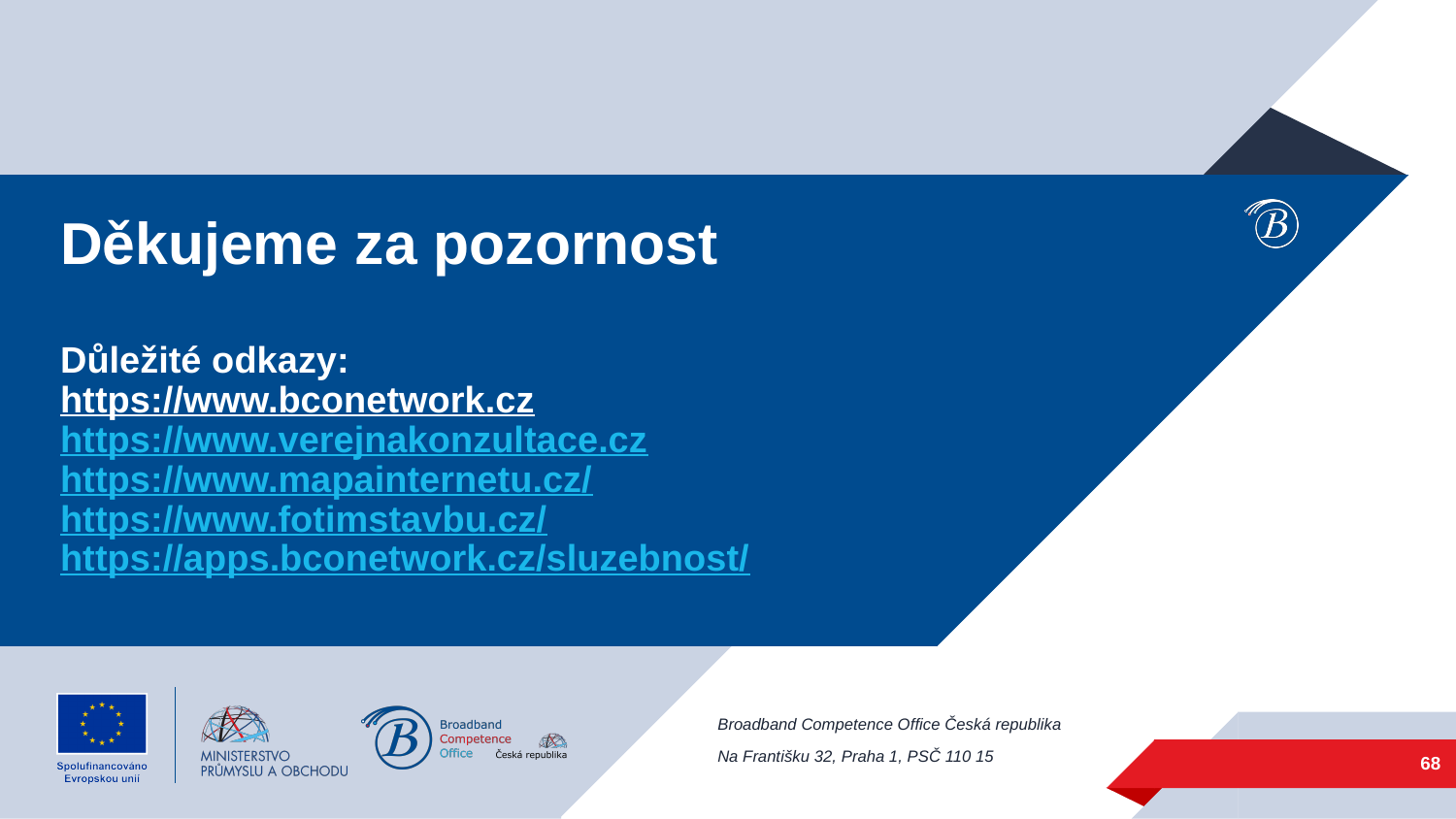

# Děkujeme za pozornost Důležité odkazy: https://www.bconetwork.cz https://www.verejnakonzultace.cz https://www.mapainternetu.cz/ https://www.fotimstavbu.cz/ https://apps.bconetwork.cz/sluzebnost/
Broadband Competence Office Česká republika
Na Františku 32, Praha 1, PSČ 110 15
68